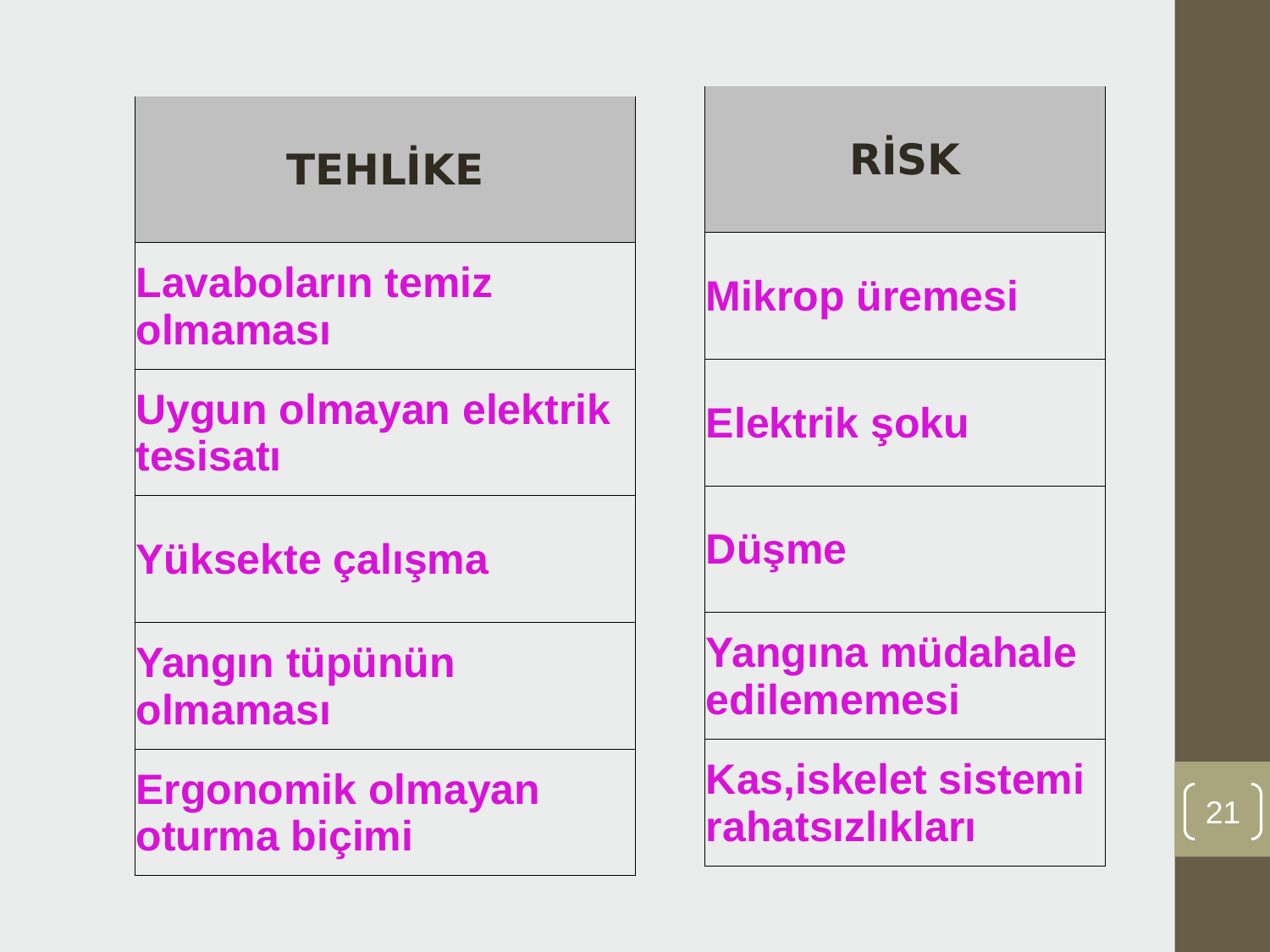

| RİSK |
| --- |
| Mikrop üremesi |
| Elektrik şoku |
| Düşme |
| Yangına müdahale edilememesi |
| Kas,iskelet sistemi rahatsızlıkları |
| TEHLİKE |
| --- |
| Lavaboların temiz olmaması |
| Uygun olmayan elektrik tesisatı |
| Yüksekte çalışma |
| Yangın tüpünün olmaması |
| Ergonomik olmayan oturma biçimi |
21